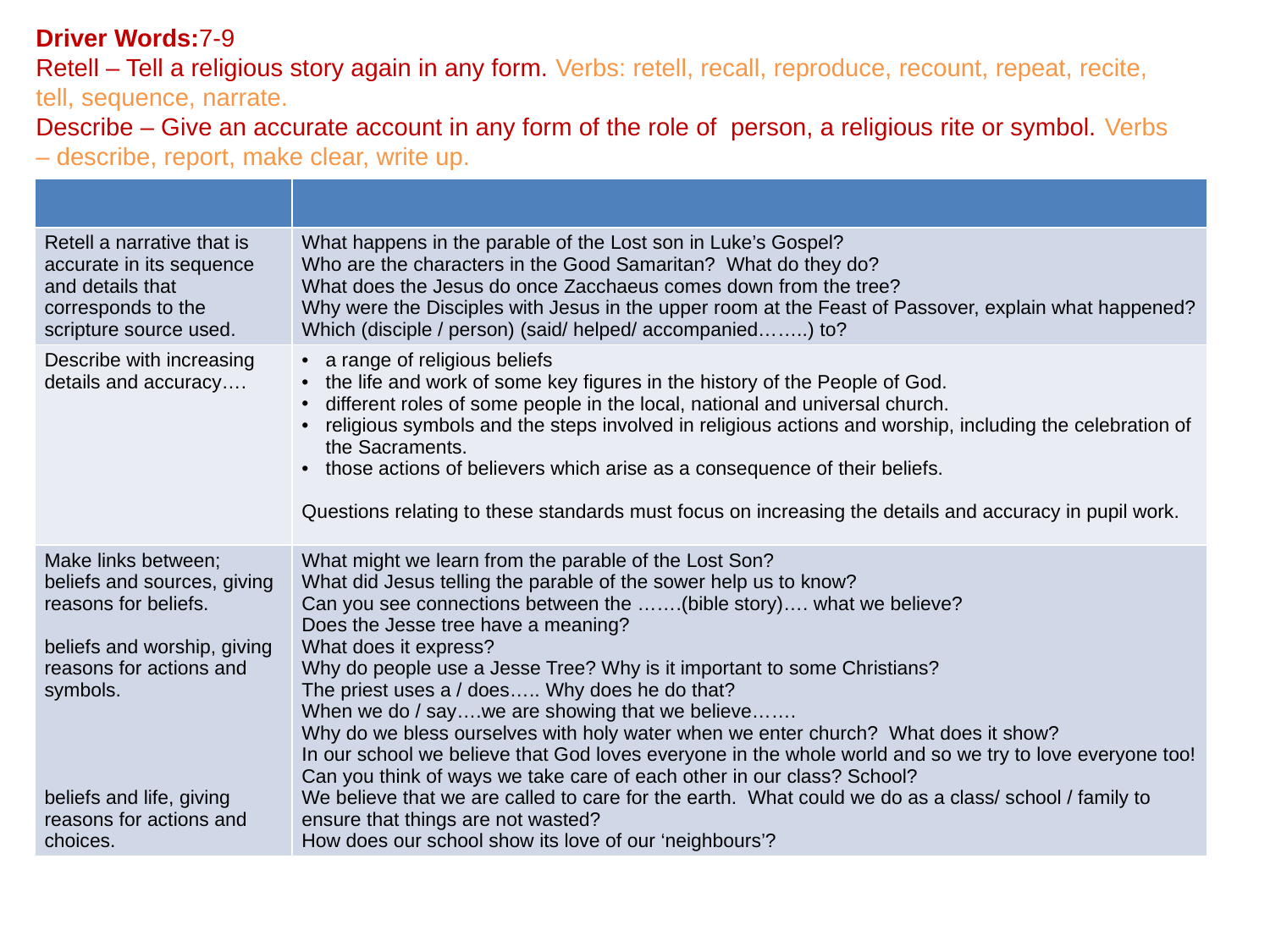

Driver Words:7-9
Retell – Tell a religious story again in any form. Verbs: retell, recall, reproduce, recount, repeat, recite, tell, sequence, narrate.
Describe – Give an accurate account in any form of the role of  person, a religious rite or symbol. Verbs – describe, report, make clear, write up.
|  |  |
| --- | --- |
| Retell a narrative that is accurate in its sequence and details that corresponds to the scripture source used. | What happens in the parable of the Lost son in Luke’s Gospel? Who are the characters in the Good Samaritan? What do they do? What does the Jesus do once Zacchaeus comes down from the tree? Why were the Disciples with Jesus in the upper room at the Feast of Passover, explain what happened? Which (disciple / person) (said/ helped/ accompanied……..) to? |
| Describe with increasing details and accuracy…. | a range of religious beliefs the life and work of some key figures in the history of the People of God. different roles of some people in the local, national and universal church. religious symbols and the steps involved in religious actions and worship, including the celebration of the Sacraments. those actions of believers which arise as a consequence of their beliefs. Questions relating to these standards must focus on increasing the details and accuracy in pupil work. |
| Make links between; beliefs and sources, giving reasons for beliefs. beliefs and worship, giving reasons for actions and symbols. beliefs and life, giving reasons for actions and choices. | What might we learn from the parable of the Lost Son? What did Jesus telling the parable of the sower help us to know? Can you see connections between the …….(bible story)…. what we believe? Does the Jesse tree have a meaning? What does it express? Why do people use a Jesse Tree? Why is it important to some Christians? The priest uses a / does….. Why does he do that? When we do / say….we are showing that we believe……. Why do we bless ourselves with holy water when we enter church? What does it show? In our school we believe that God loves everyone in the whole world and so we try to love everyone too! Can you think of ways we take care of each other in our class? School? We believe that we are called to care for the earth. What could we do as a class/ school / family to ensure that things are not wasted? How does our school show its love of our ‘neighbours’? |